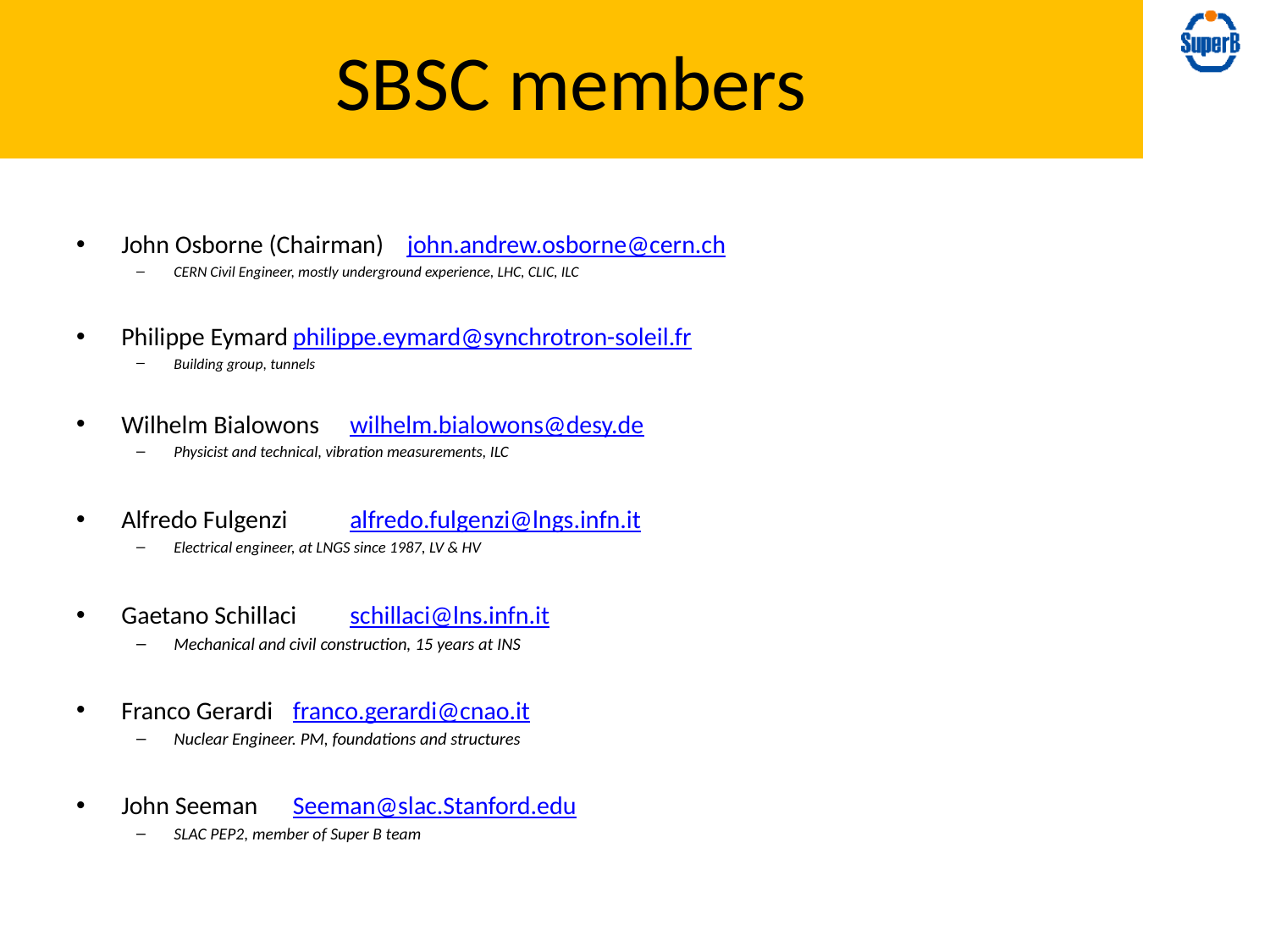

# SBSC members
John Osborne (Chairman)		john.andrew.osborne@cern.ch
CERN Civil Engineer, mostly underground experience, LHC, CLIC, ILC

Philippe Eymard			philippe.eymard@synchrotron-soleil.fr
Building group, tunnels

Wilhelm Bialowons			wilhelm.bialowons@desy.de
Physicist and technical, vibration measurements, ILC

Alfredo Fulgenzi 			alfredo.fulgenzi@lngs.infn.it
Electrical engineer, at LNGS since 1987, LV & HV

Gaetano Schillaci			schillaci@lns.infn.it
Mechanical and civil construction, 15 years at INS

Franco Gerardi			franco.gerardi@cnao.it
Nuclear Engineer. PM, foundations and structures

John Seeman			Seeman@slac.Stanford.edu
SLAC PEP2, member of Super B team